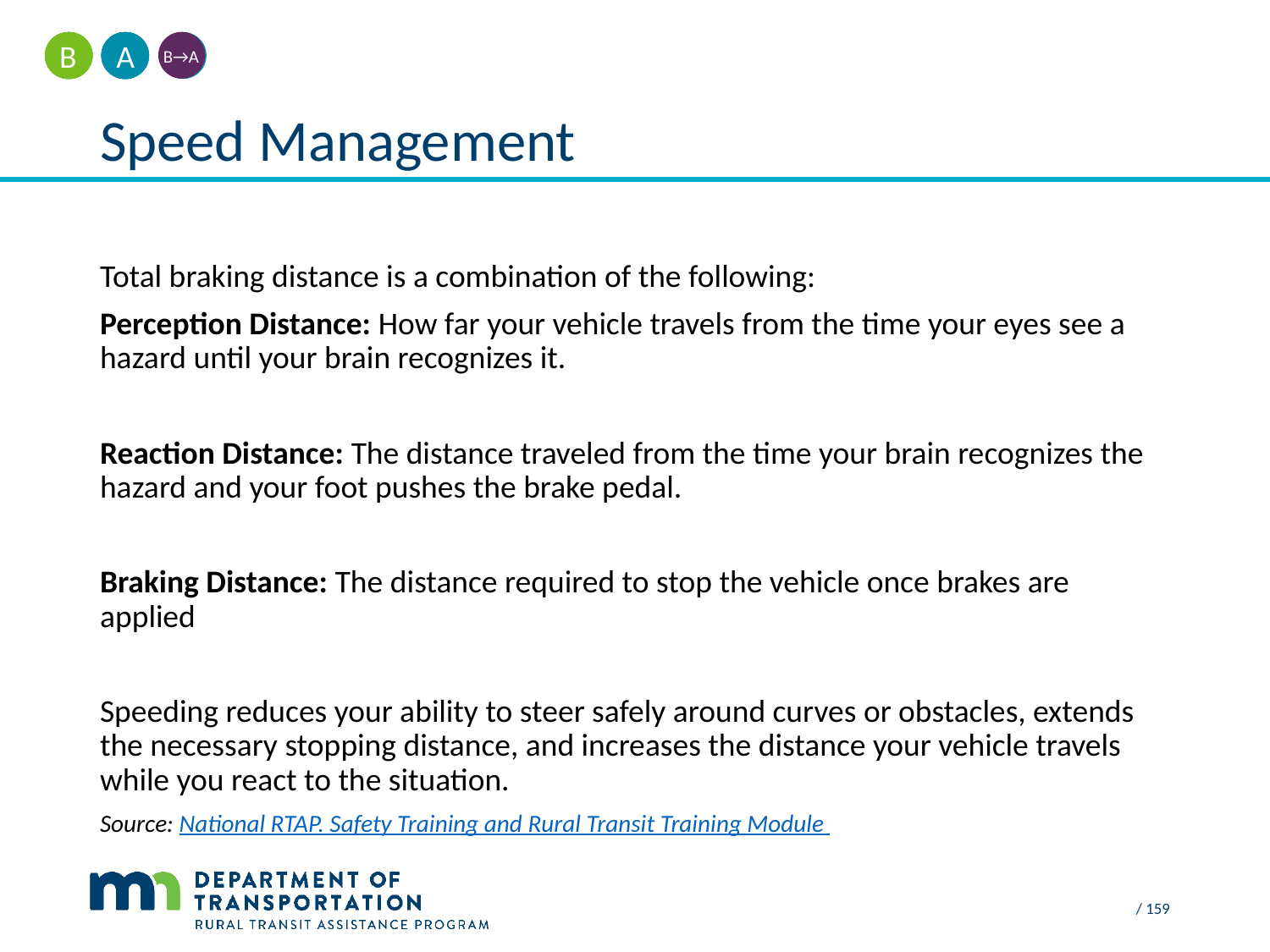

A
B

B→A
# Speed Management
Total braking distance is a combination of the following:
Perception Distance: How far your vehicle travels from the time your eyes see a hazard until your brain recognizes it.

Reaction Distance: The distance traveled from the time your brain recognizes the hazard and your foot pushes the brake pedal.

Braking Distance: The distance required to stop the vehicle once brakes are applied

Speeding reduces your ability to steer safely around curves or obstacles, extends the necessary stopping distance, and increases the distance your vehicle travels while you react to the situation.
Source: National RTAP. Safety Training and Rural Transit Training Module

/ 159